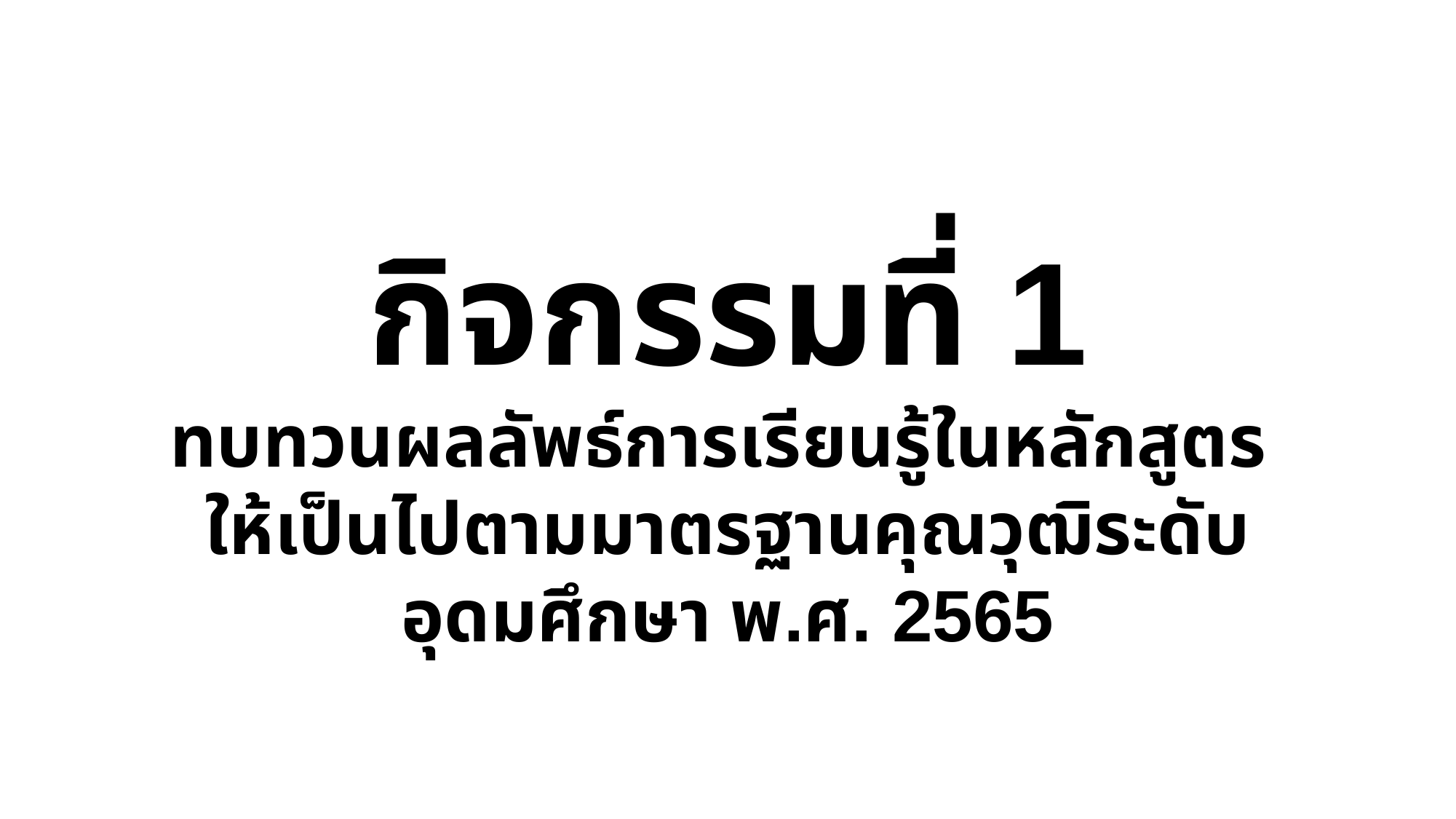

กิจกรรมที่ 1
ทบทวนผลลัพธ์การเรียนรู้ในหลักสูตร
ให้เป็นไปตามมาตรฐานคุณวุฒิระดับอุดมศึกษา พ.ศ. 2565